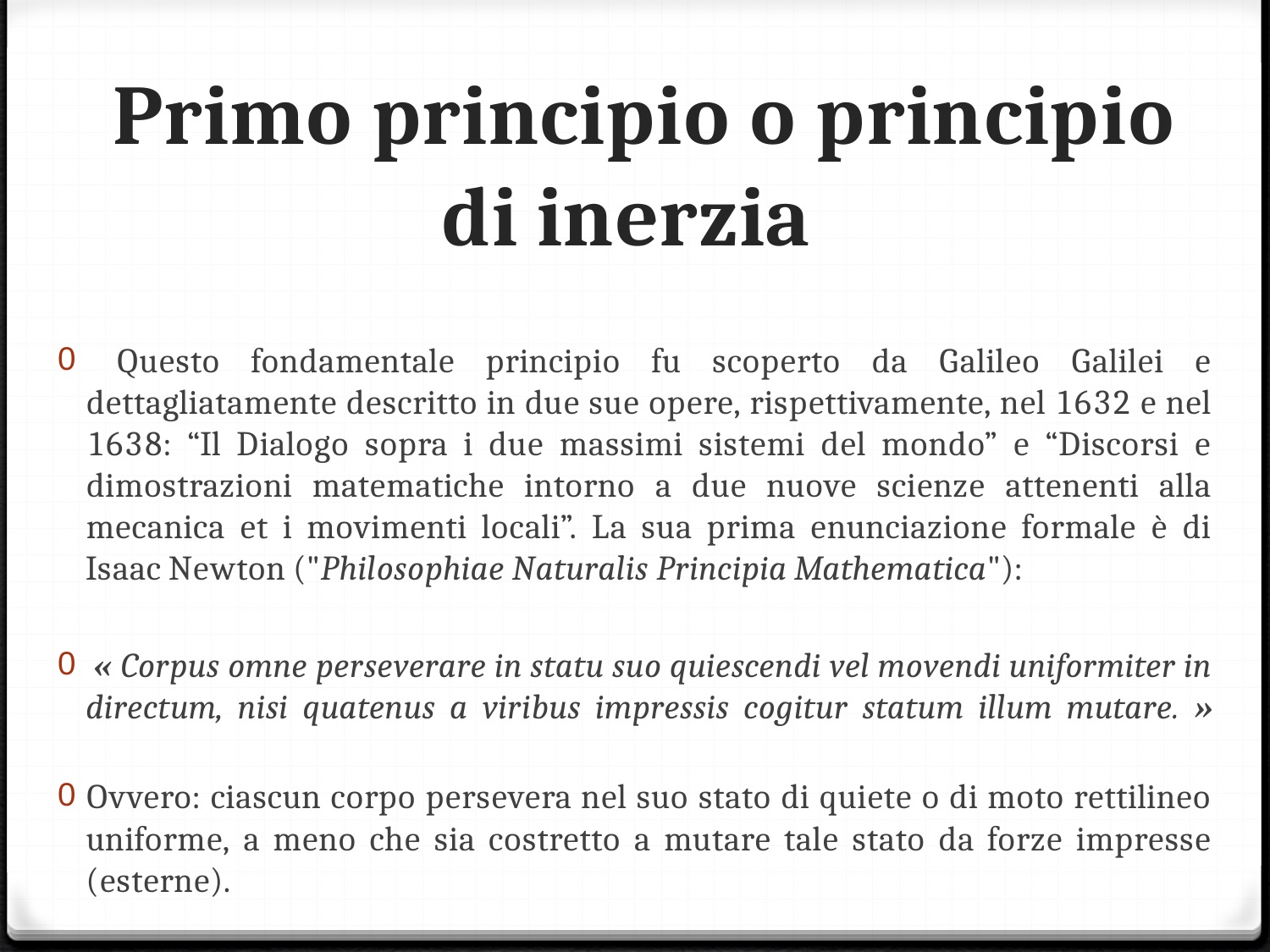

# Primo principio o principio di inerzia

 Questo fondamentale principio fu scoperto da Galileo Galilei e dettagliatamente descritto in due sue opere, rispettivamente, nel 1632 e nel 1638: “Il Dialogo sopra i due massimi sistemi del mondo” e “Discorsi e dimostrazioni matematiche intorno a due nuove scienze attenenti alla mecanica et i movimenti locali”. La sua prima enunciazione formale è di Isaac Newton ("Philosophiae Naturalis Principia Mathematica"):

 « Corpus omne perseverare in statu suo quiescendi vel movendi uniformiter in directum, nisi quatenus a viribus impressis cogitur statum illum mutare. »
Ovvero: ciascun corpo persevera nel suo stato di quiete o di moto rettilineo uniforme, a meno che sia costretto a mutare tale stato da forze impresse (esterne).